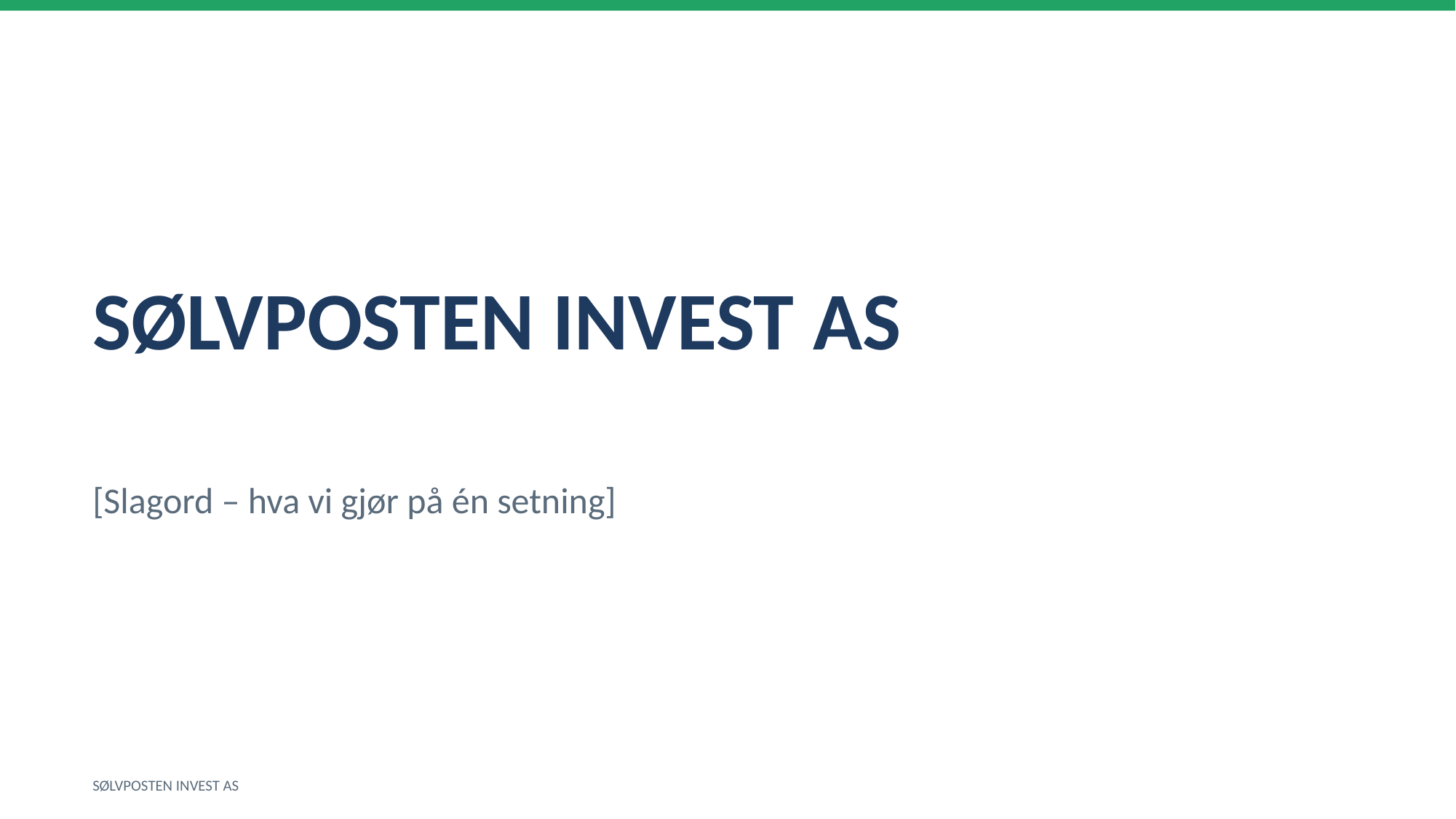

SØLVPOSTEN INVEST AS
[Slagord – hva vi gjør på én setning]
SØLVPOSTEN INVEST AS